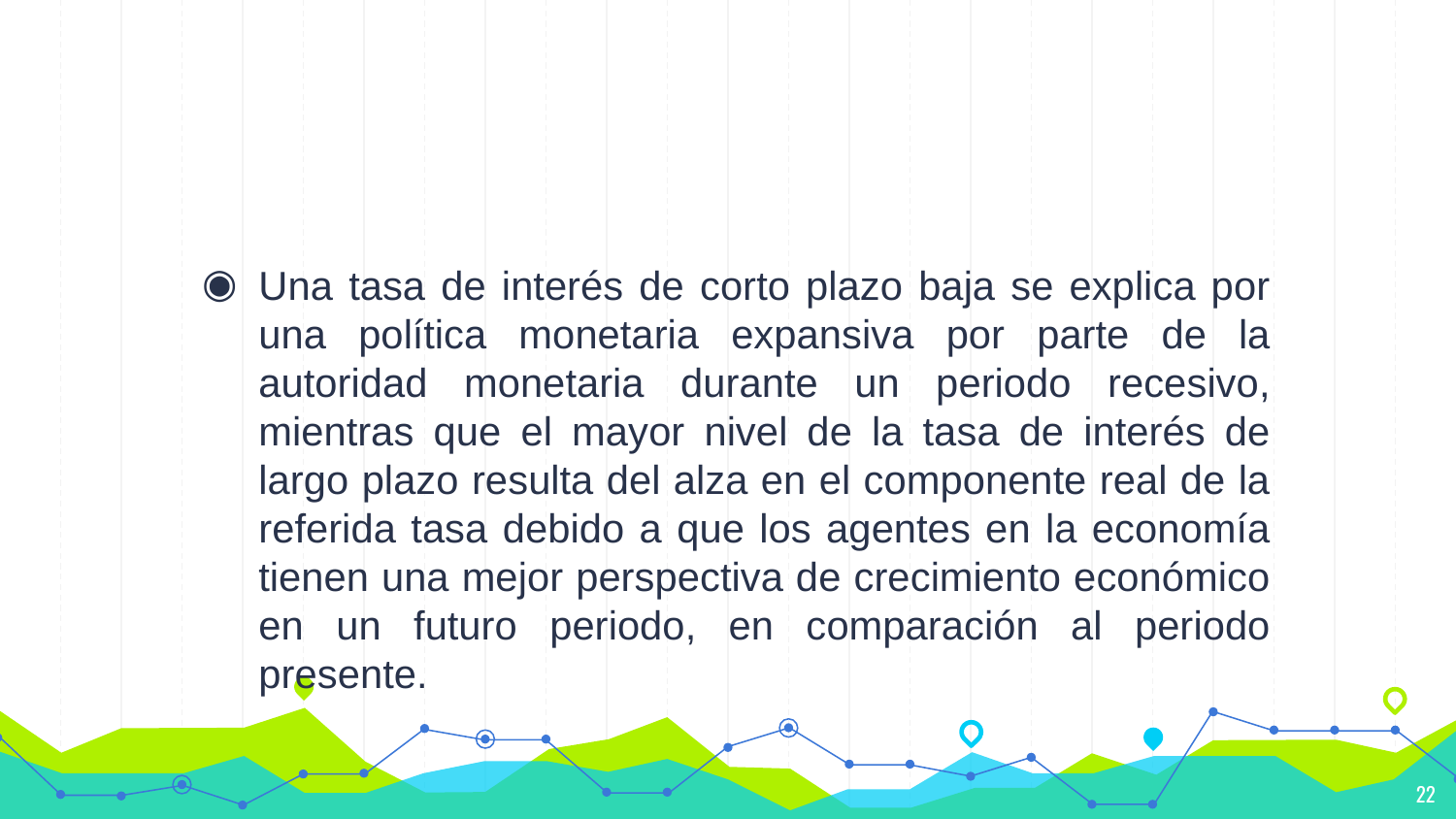

#
Una tasa de interés de corto plazo baja se explica por una política monetaria expansiva por parte de la autoridad monetaria durante un periodo recesivo, mientras que el mayor nivel de la tasa de interés de largo plazo resulta del alza en el componente real de la referida tasa debido a que los agentes en la economía tienen una mejor perspectiva de crecimiento económico en un futuro periodo, en comparación al periodo presente.
22